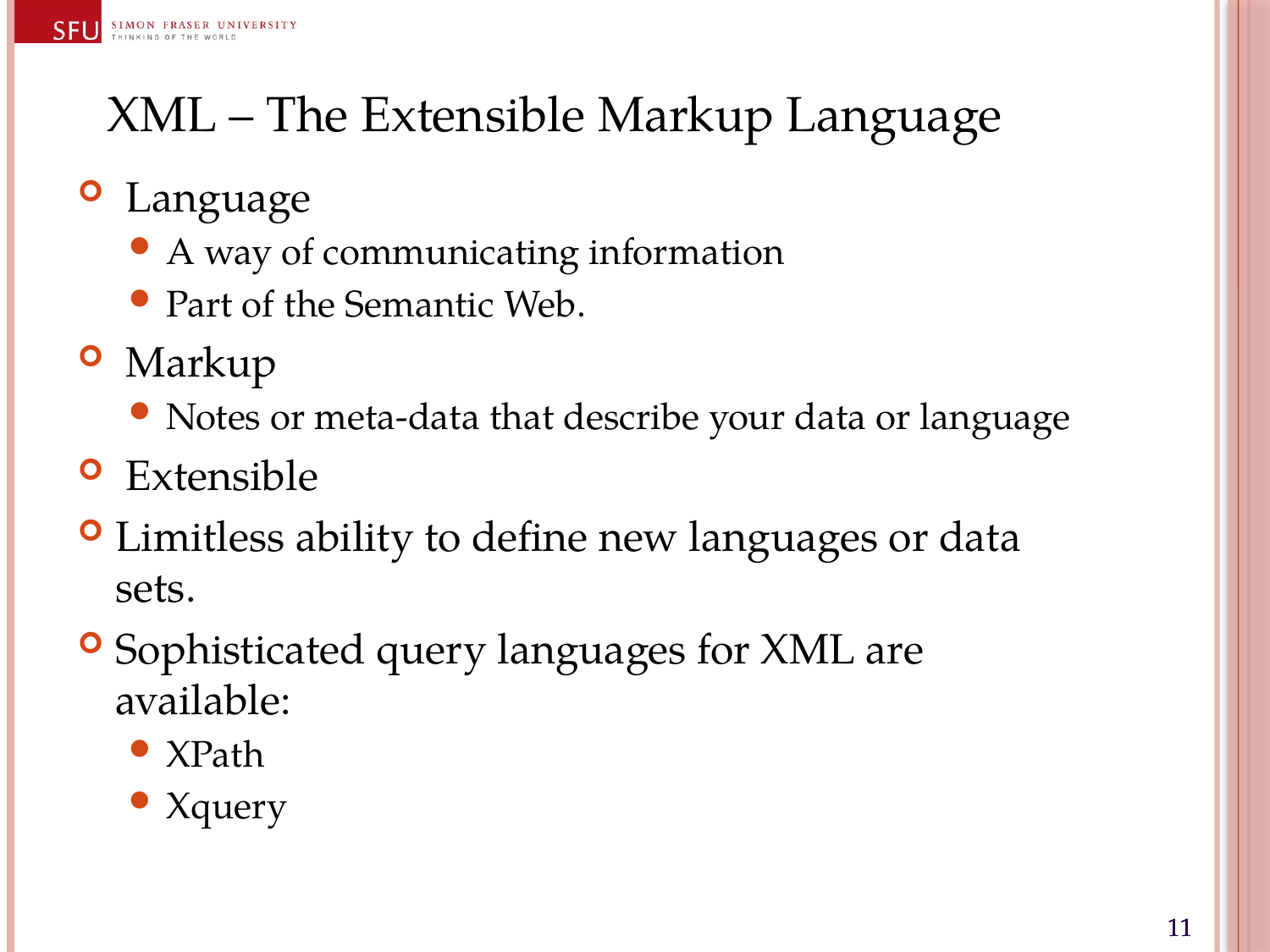

#
XML – The Extensible Markup Language
 Language
A way of communicating information
Part of the Semantic Web.
 Markup
Notes or meta-data that describe your data or language
 Extensible
Limitless ability to define new languages or data sets.
Sophisticated query languages for XML are available:
XPath
Xquery